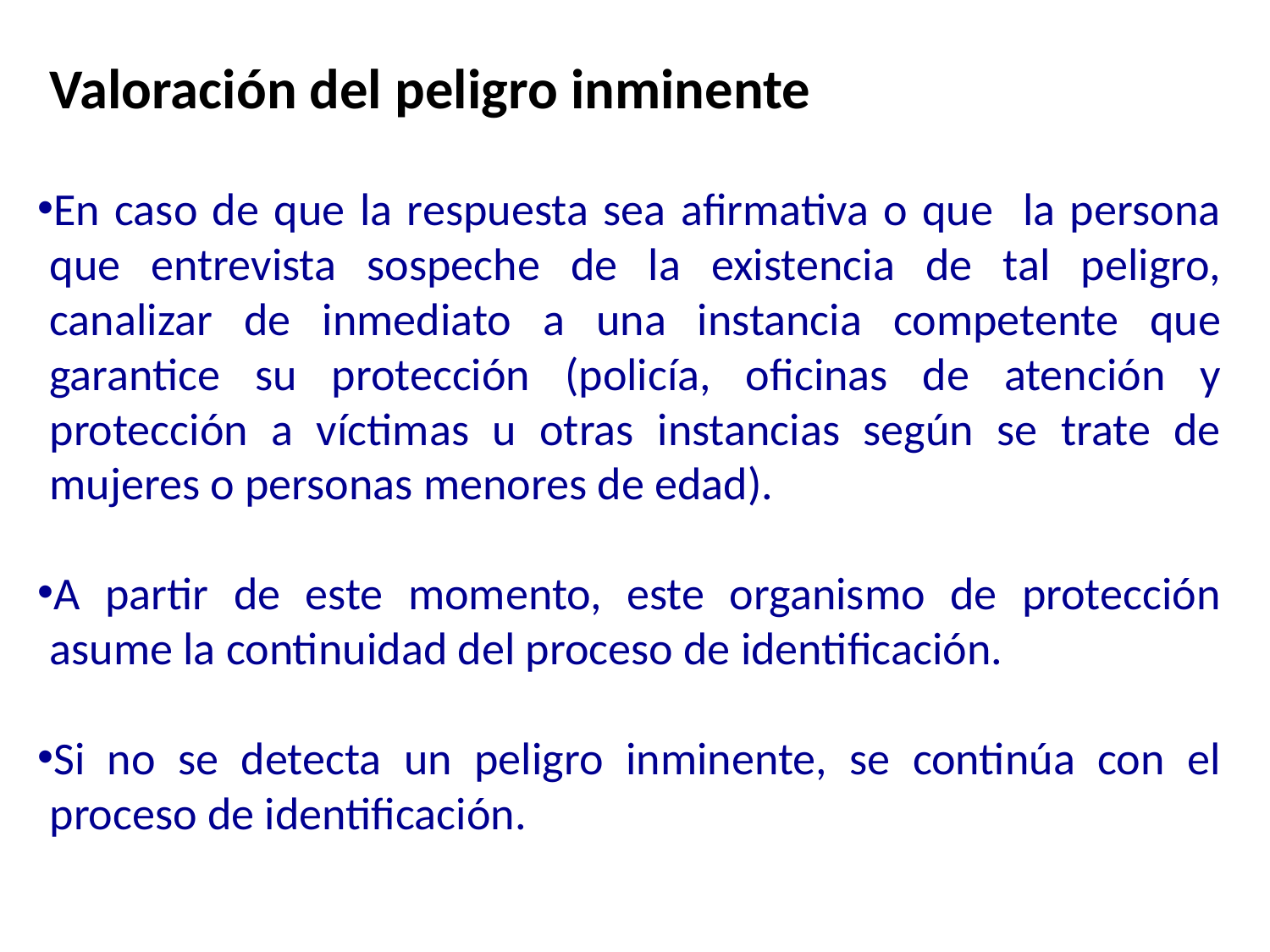

Valoración del peligro inminente

En caso de que la respuesta sea afirmativa o que  la persona que entrevista sospeche de la existencia de tal peligro, canalizar de inmediato a una instancia competente que garantice su protección (policía, oficinas de atención y protección a víctimas u otras instancias según se trate de mujeres o personas menores de edad).

A partir de este momento, este organismo de protección asume la continuidad del proceso de identificación.

Si no se detecta un peligro inminente, se continúa con el proceso de identificación.